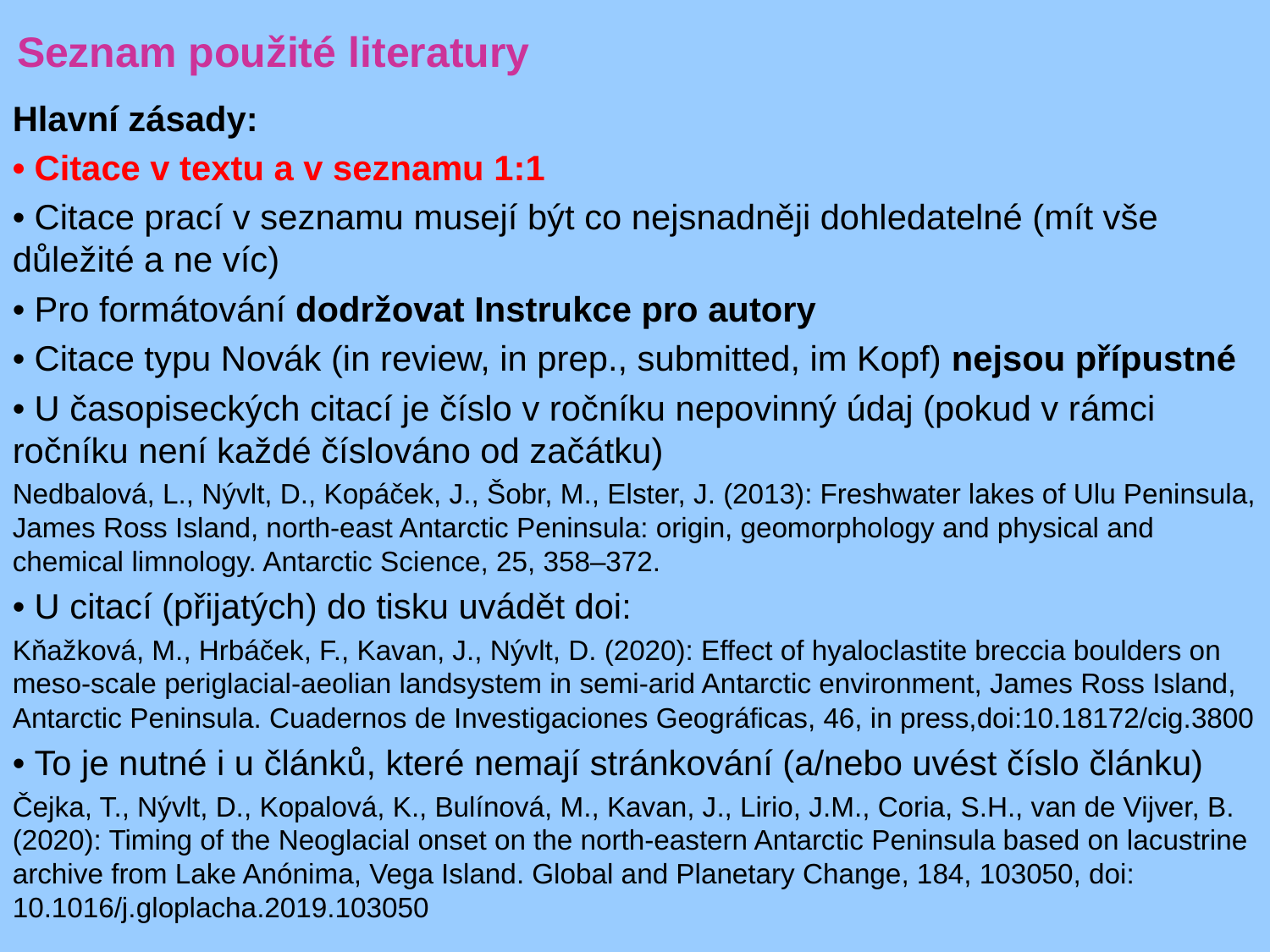

Seznam použité literatury
Hlavní zásady:
• Citace v textu a v seznamu 1:1
• Citace prací v seznamu musejí být co nejsnadněji dohledatelné (mít vše důležité a ne víc)
• Pro formátování dodržovat Instrukce pro autory
• Citace typu Novák (in review, in prep., submitted, im Kopf) nejsou přípustné
• U časopiseckých citací je číslo v ročníku nepovinný údaj (pokud v rámci ročníku není každé číslováno od začátku)
Nedbalová, L., Nývlt, D., Kopáček, J., Šobr, M., Elster, J. (2013): Freshwater lakes of Ulu Peninsula, James Ross Island, north-east Antarctic Peninsula: origin, geomorphology and physical and chemical limnology. Antarctic Science, 25, 358–372.
• U citací (přijatých) do tisku uvádět doi:
Kňažková, M., Hrbáček, F., Kavan, J., Nývlt, D. (2020): Effect of hyaloclastite breccia boulders on meso-scale periglacial-aeolian landsystem in semi-arid Antarctic environment, James Ross Island, Antarctic Peninsula. Cuadernos de Investigaciones Geográficas, 46, in press,doi:10.18172/cig.3800
• To je nutné i u článků, které nemají stránkování (a/nebo uvést číslo článku)
Čejka, T., Nývlt, D., Kopalová, K., Bulínová, M., Kavan, J., Lirio, J.M., Coria, S.H., van de Vijver, B. (2020): Timing of the Neoglacial onset on the north-eastern Antarctic Peninsula based on lacustrine archive from Lake Anónima, Vega Island. Global and Planetary Change, 184, 103050, doi: 10.1016/j.gloplacha.2019.103050